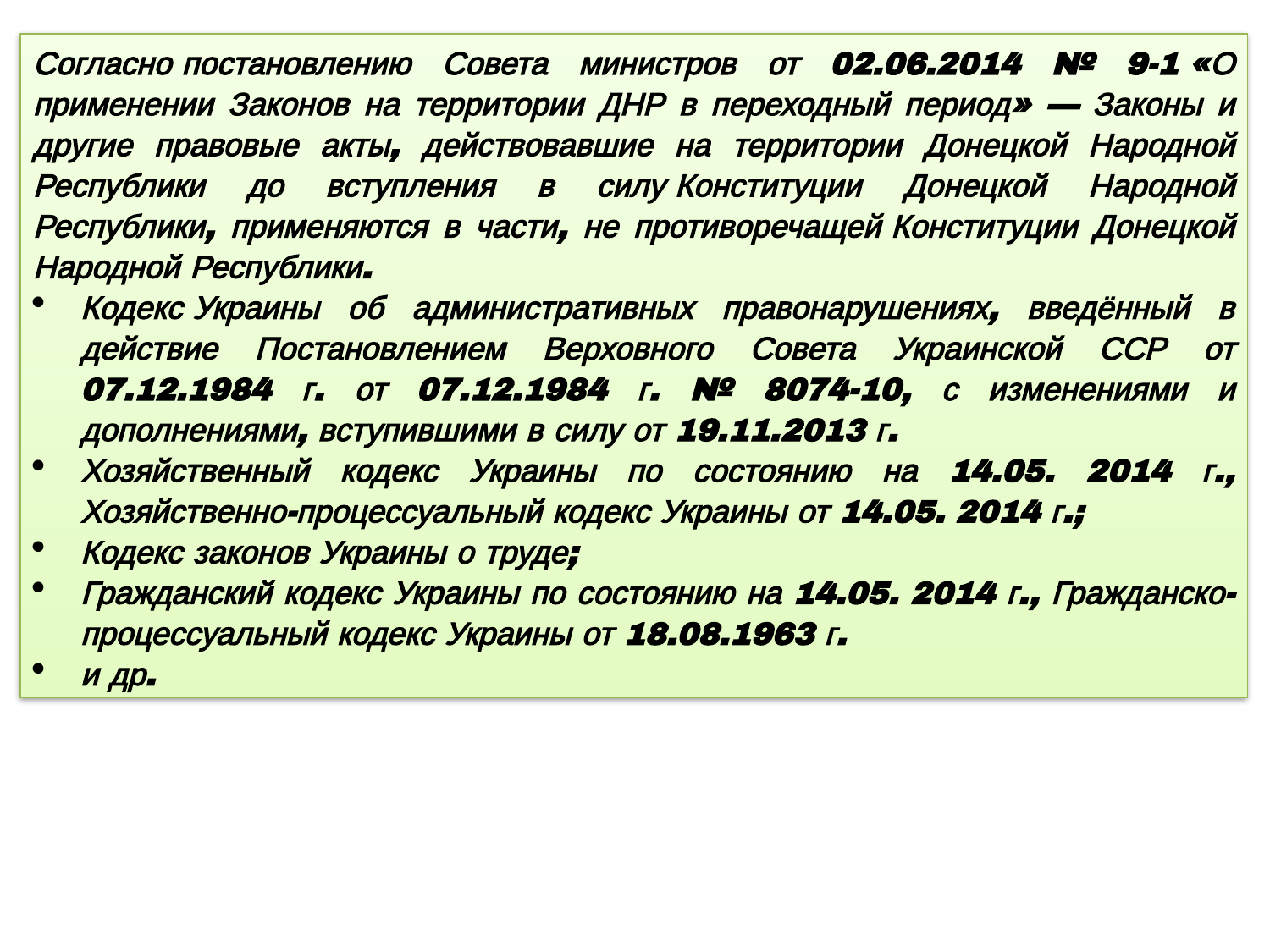

Согласно постановлению Совета министров от 02.06.2014 № 9-1 «О применении Законов на территории ДНР в переходный период» — Законы и другие правовые акты, действовавшие на территории Донецкой Народной Республики до вступления в силу Конституции Донецкой Народной Республики, применяются в части, не противоречащей Конституции Донецкой Народной Республики.
Кодекс Украины об административных правонарушениях, введённый в действие Постановлением Верховного Совета Украинской ССР от 07.12.1984 г. от 07.12.1984 г. № 8074-10, с изменениями и дополнениями, вступившими в силу от 19.11.2013 г.
Хозяйственный кодекс Украины по состоянию на 14.05. 2014 г., Хозяйственно-процессуальный кодекс Украины от 14.05. 2014 г.;
Кодекс законов Украины о труде;
Гражданский кодекс Украины по состоянию на 14.05. 2014 г., Гражданско-процессуальный кодекс Украины от 18.08.1963 г.
и др.